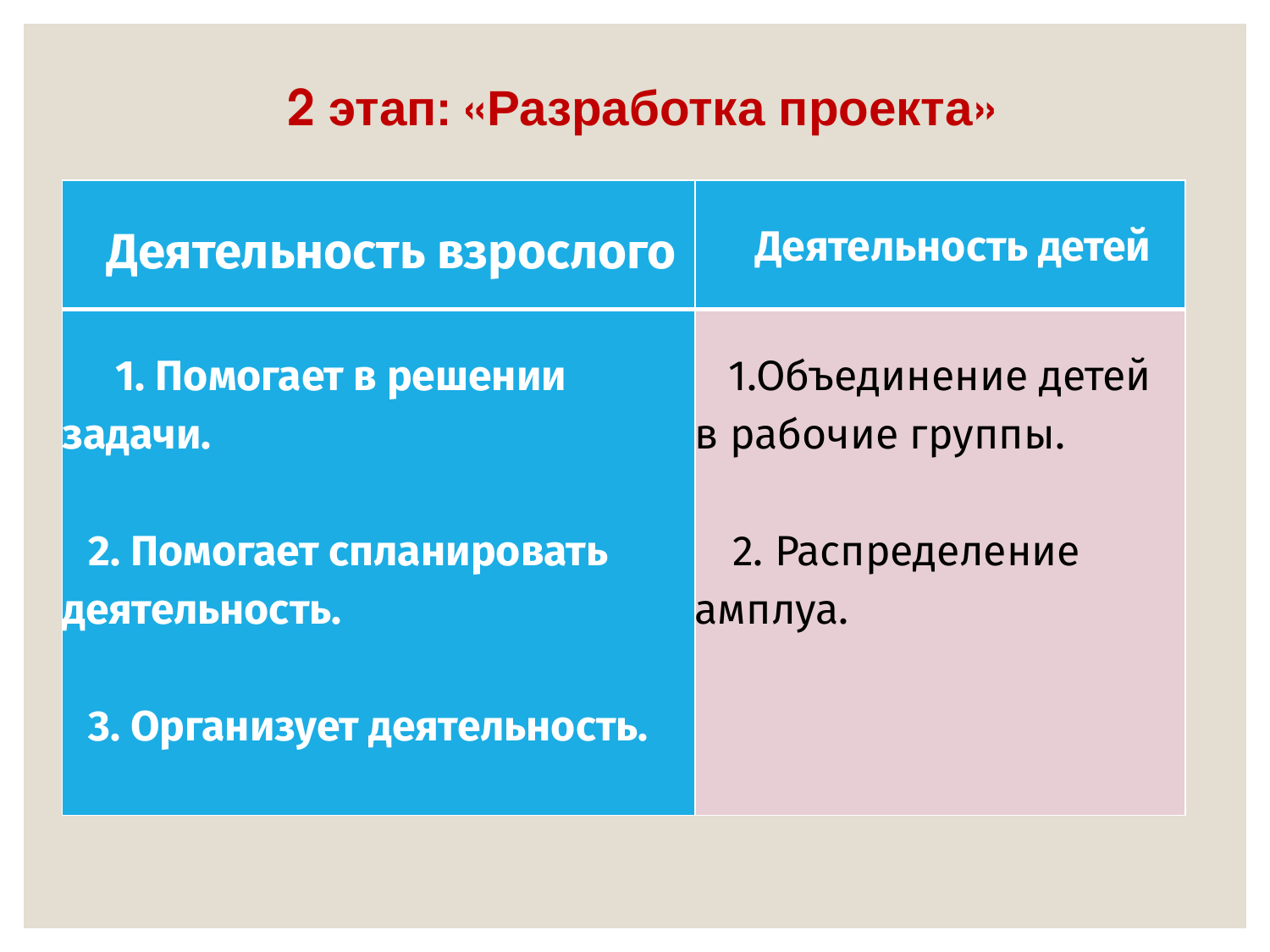

# 2 этап: «Разработка проекта»
| Деятельность взрослого | Деятельность детей |
| --- | --- |
| 1. Помогает в решении задачи. 2. Помогает спланировать деятельность. 3. Организует деятельность. | 1.Объединение детей в рабочие группы. 2. Распределение амплуа. |